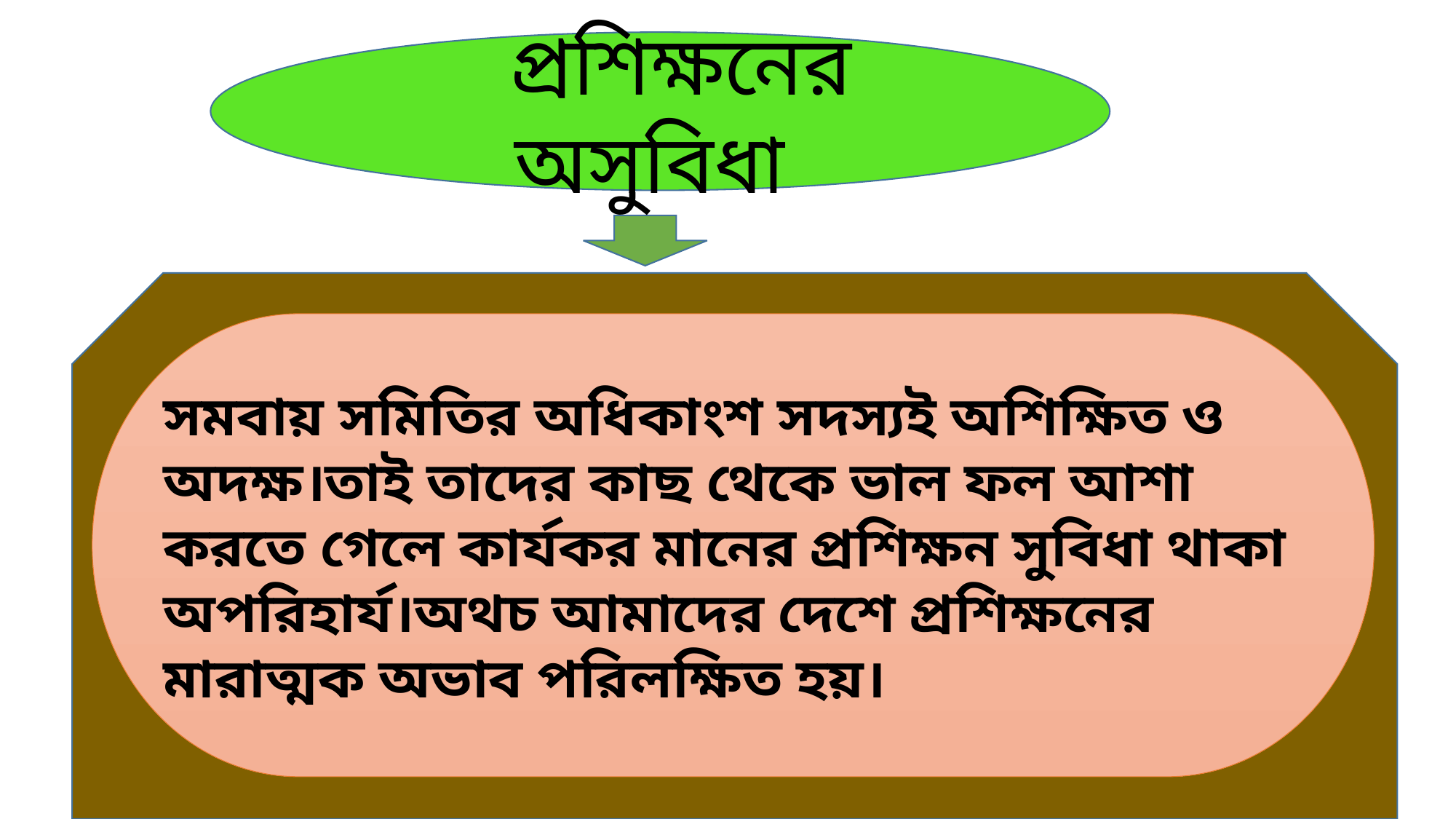

প্রশিক্ষনের অসুবিধা

সমবায় সমিতির অধিকাংশ সদস্যই অশিক্ষিত ও অদক্ষ।তাই তাদের কাছ থেকে ভাল ফল আশা করতে গেলে কার্যকর মানের প্রশিক্ষন সুবিধা থাকা অপরিহার্য।অথচ আমাদের দেশে প্রশিক্ষনের মারাত্মক অভাব পরিলক্ষিত হয়।